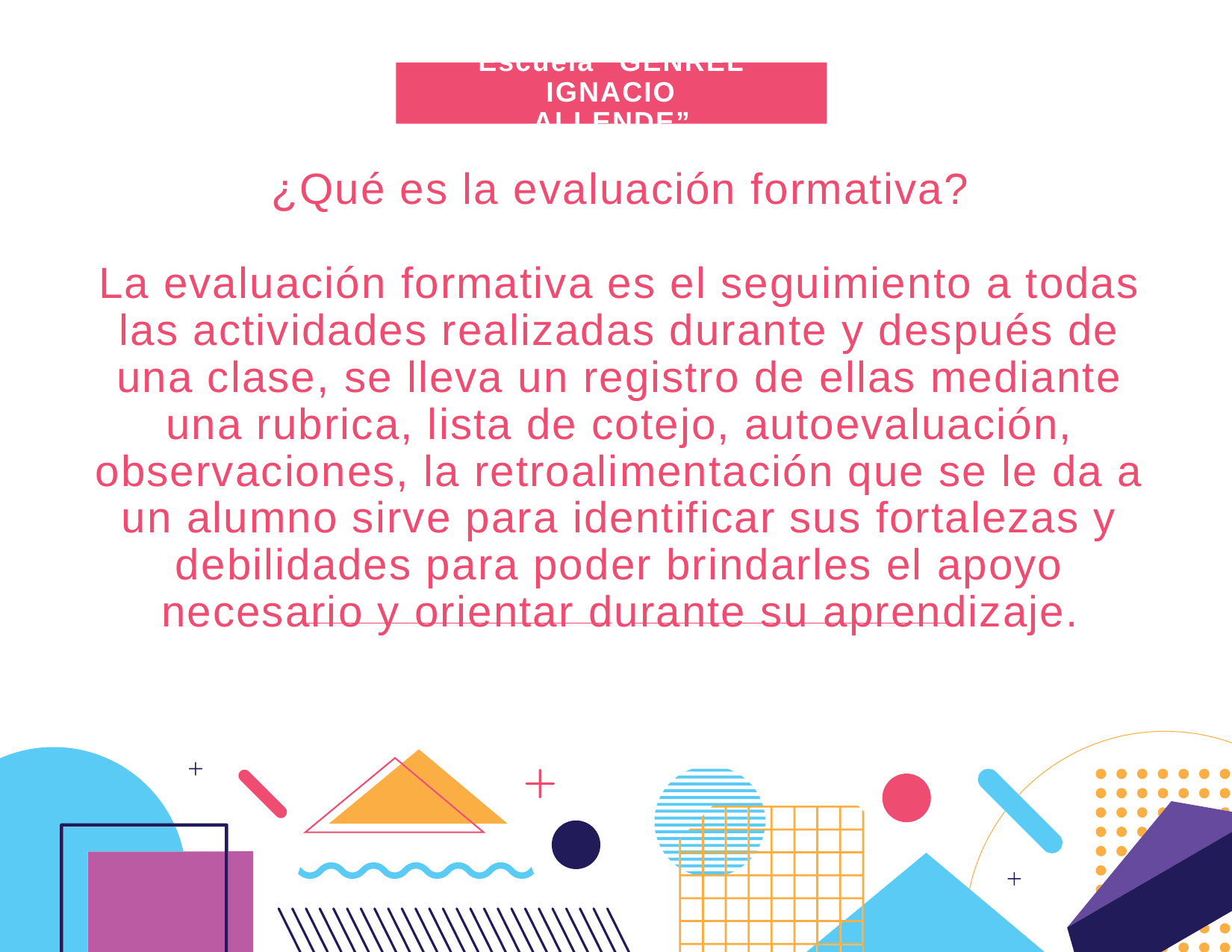

Escuela “GENREL IGNACIO ALLENDE”

¿Qué es la evaluación formativa?

La evaluación formativa es el seguimiento a todas las actividades realizadas durante y después de una clase, se lleva un registro de ellas mediante una rubrica, lista de cotejo, autoevaluación, observaciones, la retroalimentación que se le da a un alumno sirve para identificar sus fortalezas y debilidades para poder brindarles el apoyo necesario y orientar durante su aprendizaje.